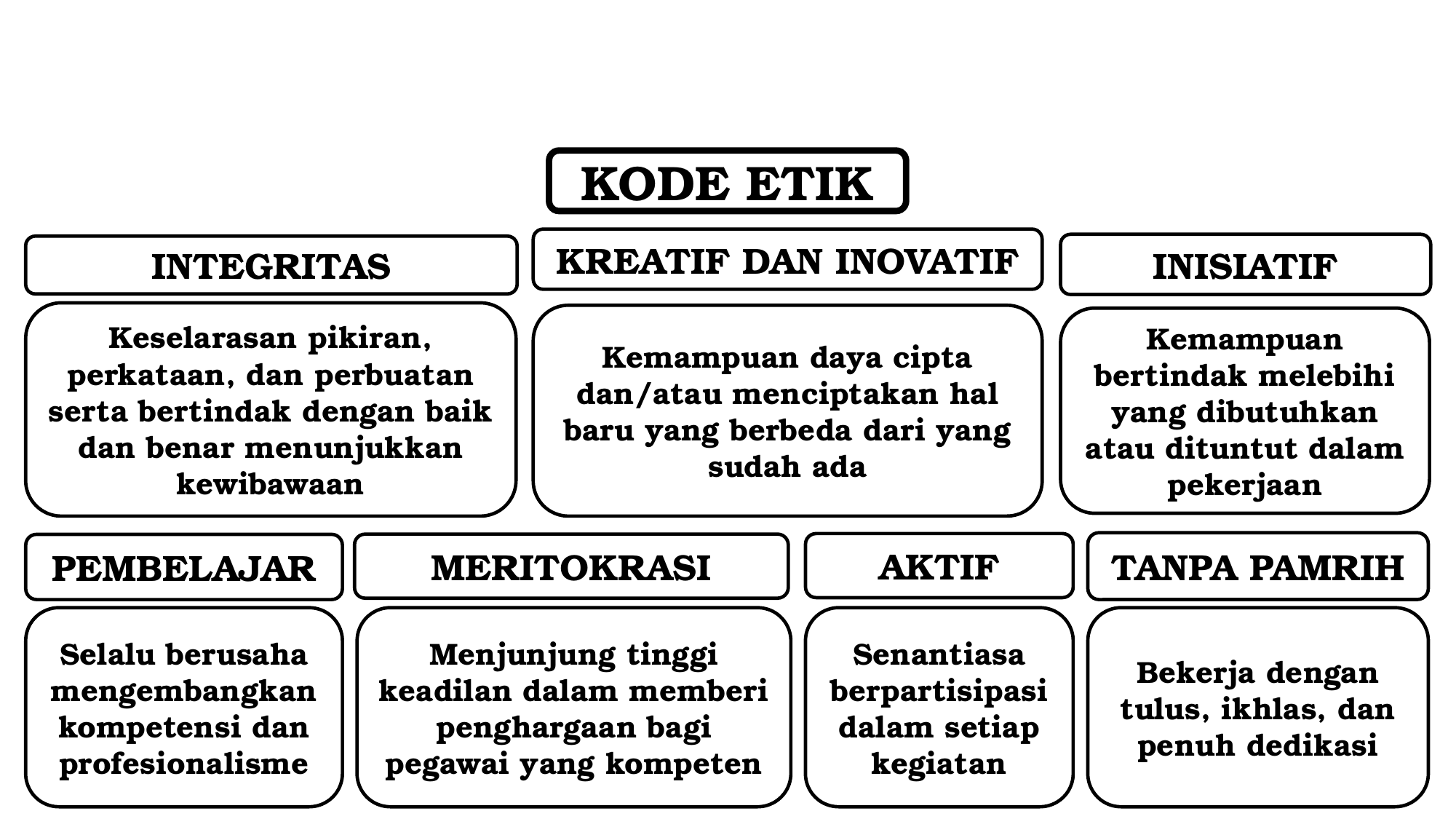

KODE ETIK
KREATIF DAN INOVATIF
INISIATIF
INTEGRITAS
Keselarasan pikiran, perkataan, dan perbuatan serta bertindak dengan baik dan benar menunjukkan kewibawaan
Kemampuan daya cipta dan/atau menciptakan hal baru yang berbeda dari yang sudah ada
Kemampuan bertindak melebihi yang dibutuhkan atau dituntut dalam pekerjaan
TANPA PAMRIH
AKTIF
MERITOKRASI
PEMBELAJAR
Senantiasa berpartisipasi dalam setiap kegiatan
Bekerja dengan tulus, ikhlas, dan penuh dedikasi
Menjunjung tinggi keadilan dalam memberi penghargaan bagi pegawai yang kompeten
Selalu berusaha mengembangkan kompetensi dan profesionalisme